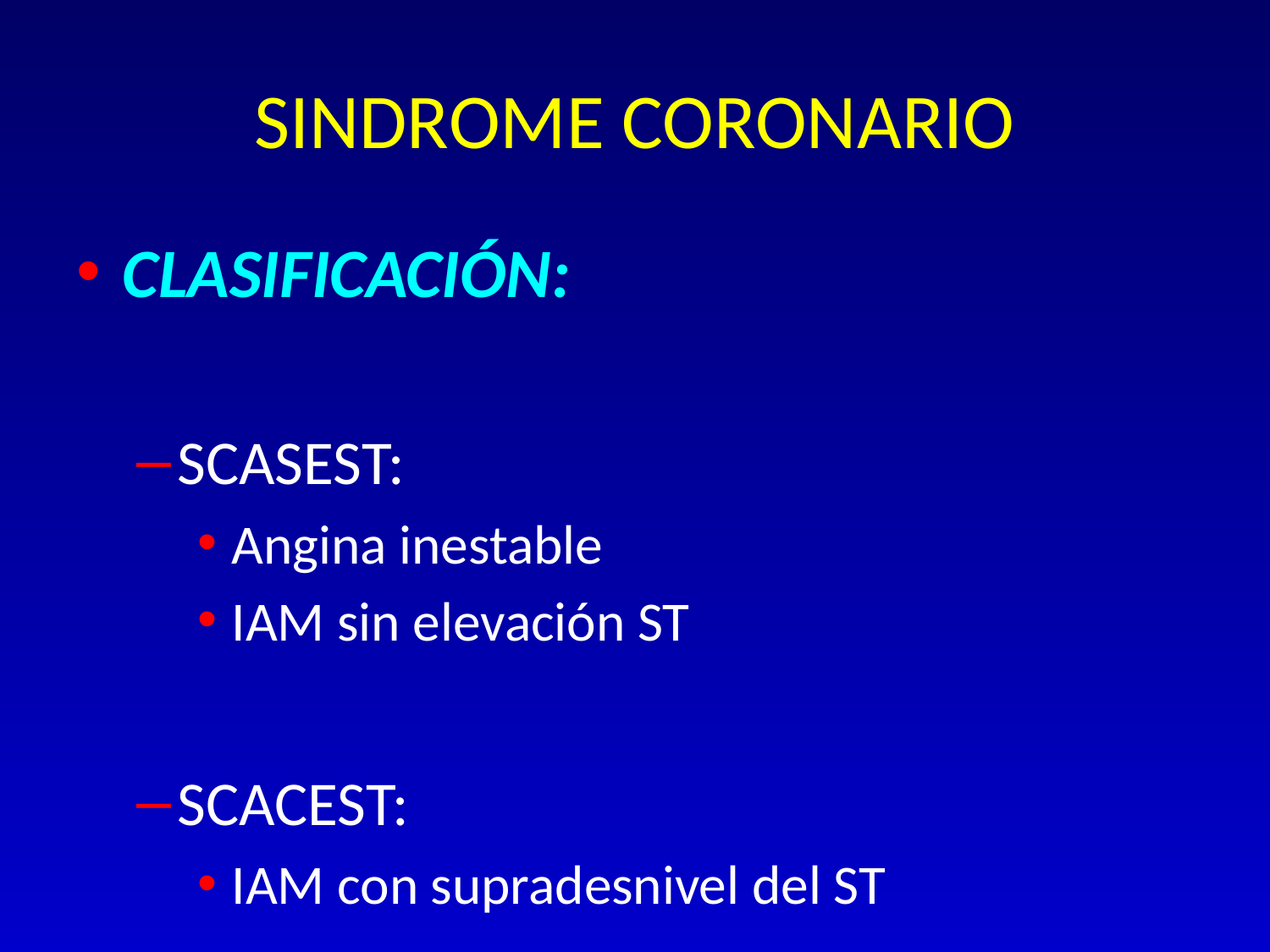

# SINDROME CORONARIO
CLASIFICACIÓN:

SCASEST:
Angina inestable
IAM sin elevación ST

SCACEST:
IAM con supradesnivel del ST